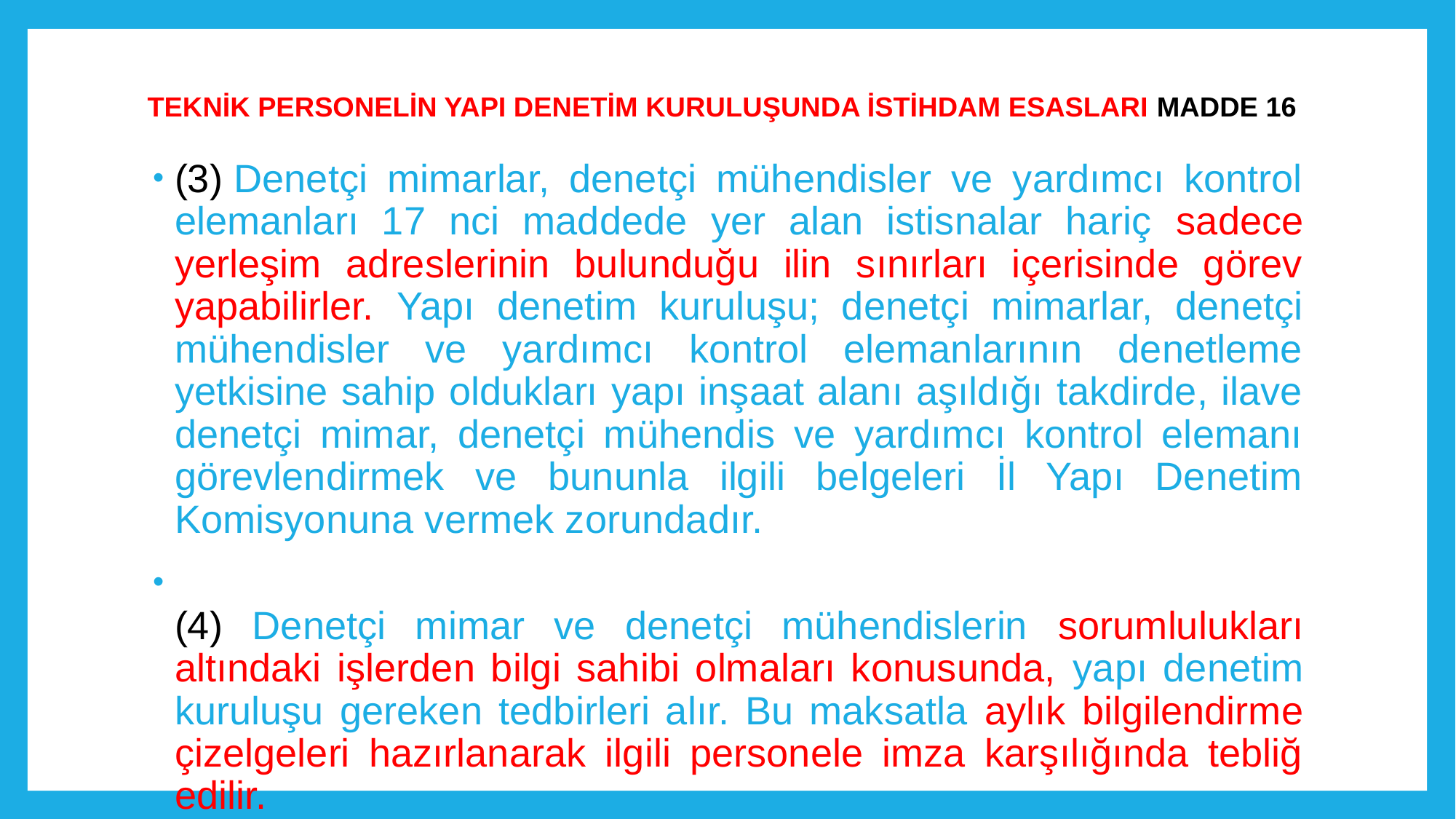

# TEKNİK PERSONELİN YAPI DENETİM KURULUŞUNDA İSTİHDAM ESASLARI MADDE 16
(3) Denetçi mimarlar, denetçi mühendisler ve yardımcı kontrol elemanları 17 nci maddede yer alan istisnalar hariç sadece yerleşim adreslerinin bulunduğu ilin sınırları içerisinde görev yapabilirler. Yapı denetim kuruluşu; denetçi mimarlar, denetçi mühendisler ve yardımcı kontrol elemanlarının denetleme yetkisine sahip oldukları yapı inşaat alanı aşıldığı takdirde, ilave denetçi mimar, denetçi mühendis ve yardımcı kontrol elemanı görevlendirmek ve bununla ilgili belgeleri İl Yapı Denetim Komisyonuna vermek zorundadır.
(4) Denetçi mimar ve denetçi mühendislerin sorumlulukları altındaki işlerden bilgi sahibi olmaları konusunda, yapı denetim kuruluşu gereken tedbirleri alır. Bu maksatla aylık bilgilendirme çizelgeleri hazırlanarak ilgili personele imza karşılığında tebliğ edilir.